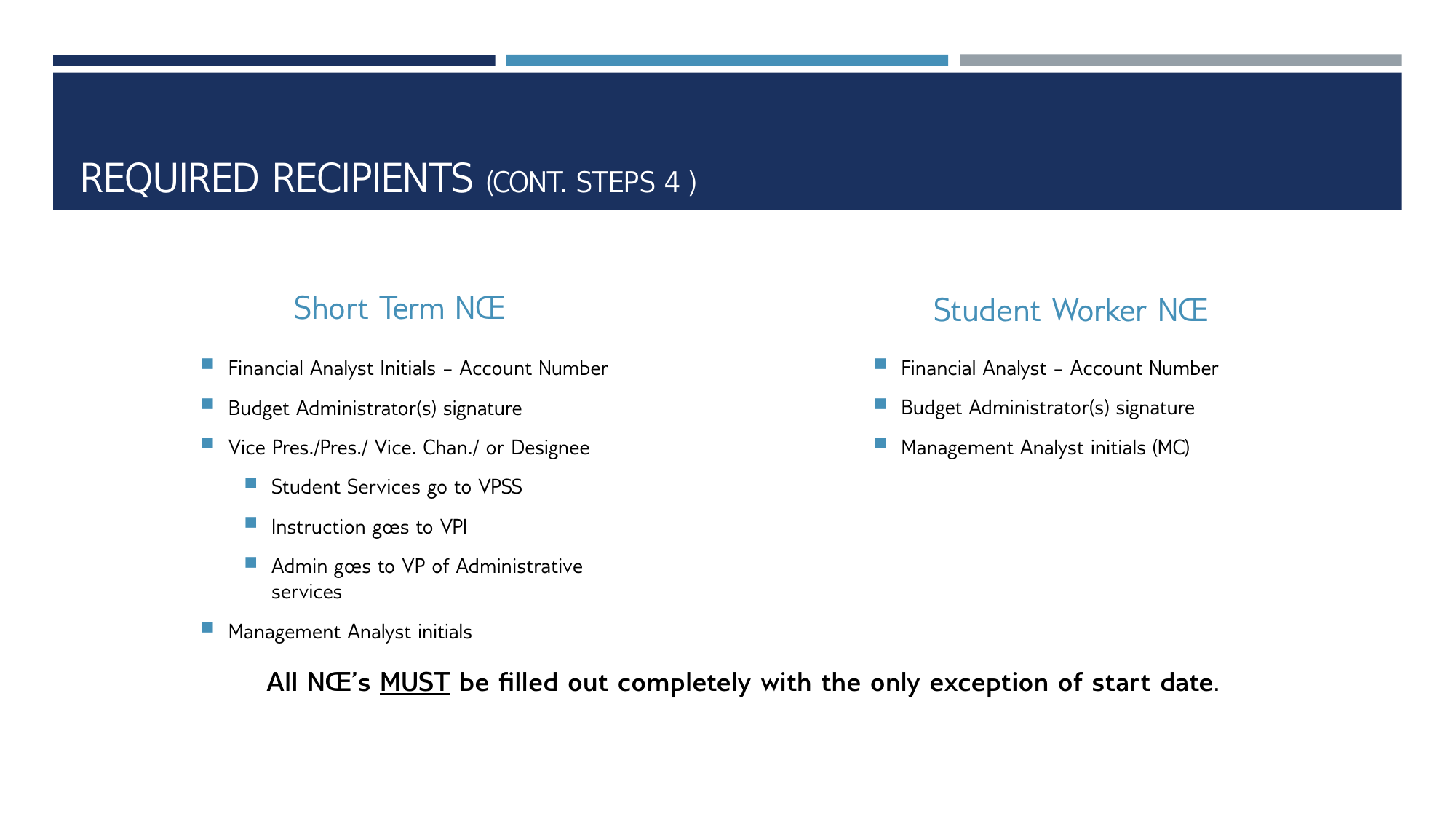

# REQUIRED RECIPIENTS (CONT. STEPS 4 )
Short Term NOE
Financial Analyst Initials – Account Number
Budget Administrator(s) signature
Vice Pres./Pres./ Vice. Chan./ or Designee
Student Services go to VPSS
Instruction goes to VPI
Admin goes to VP of Administrative services
Management Analyst initials
Student Worker NOE
Financial Analyst – Account Number
Budget Administrator(s) signature
Management Analyst initials (MC)
All NOE’s MUST be filled out completely with the only exception of start date.